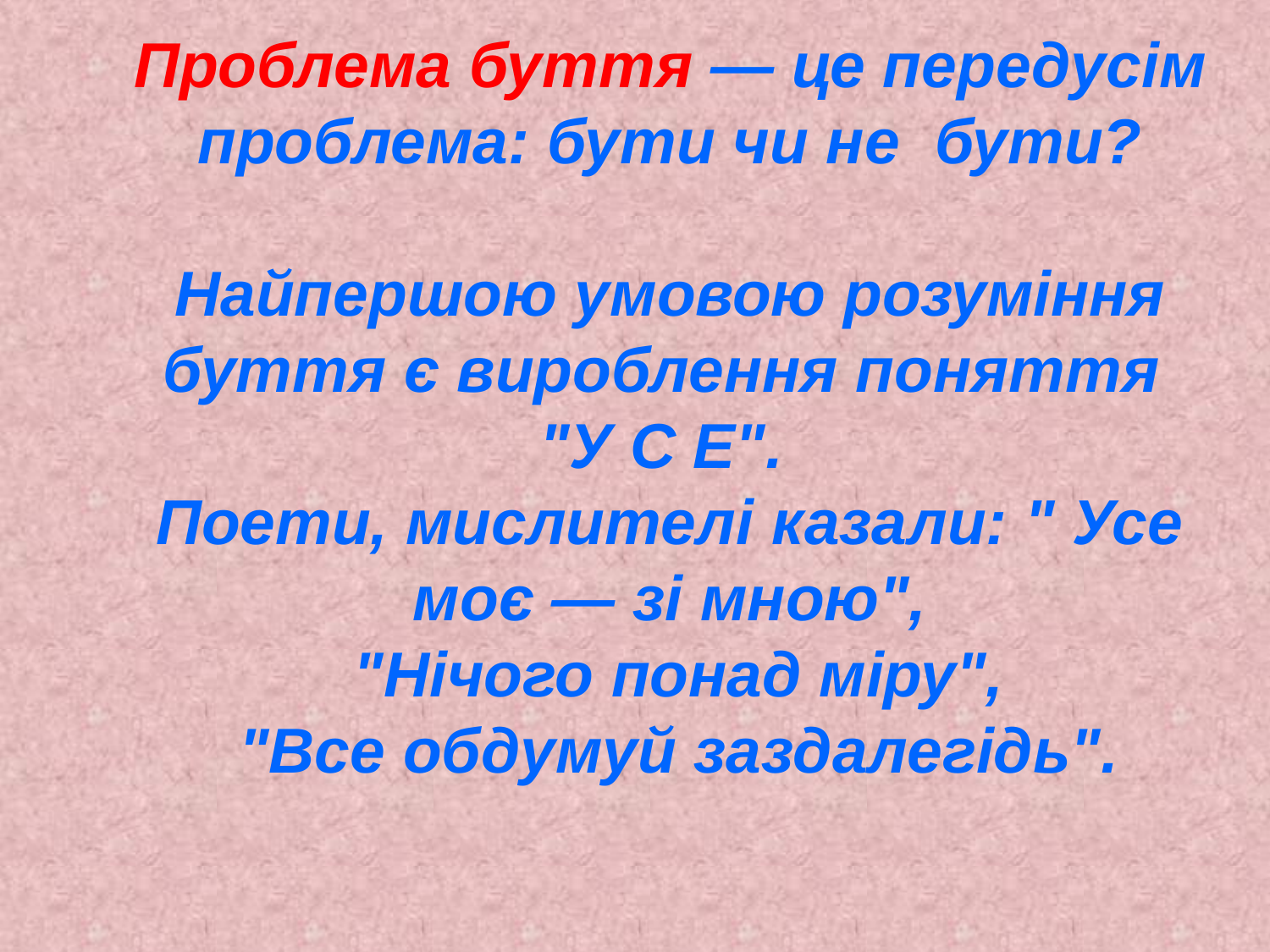

# Проблема буття — це передусім проблема: бути чи не  бути? Найпершою умовою розуміння буття є вироблення поняття "У С Е". Поети, мислителі казали: " Усе моє — зі мною", "Нічого понад міру", "Все обдумуй заздалегідь".